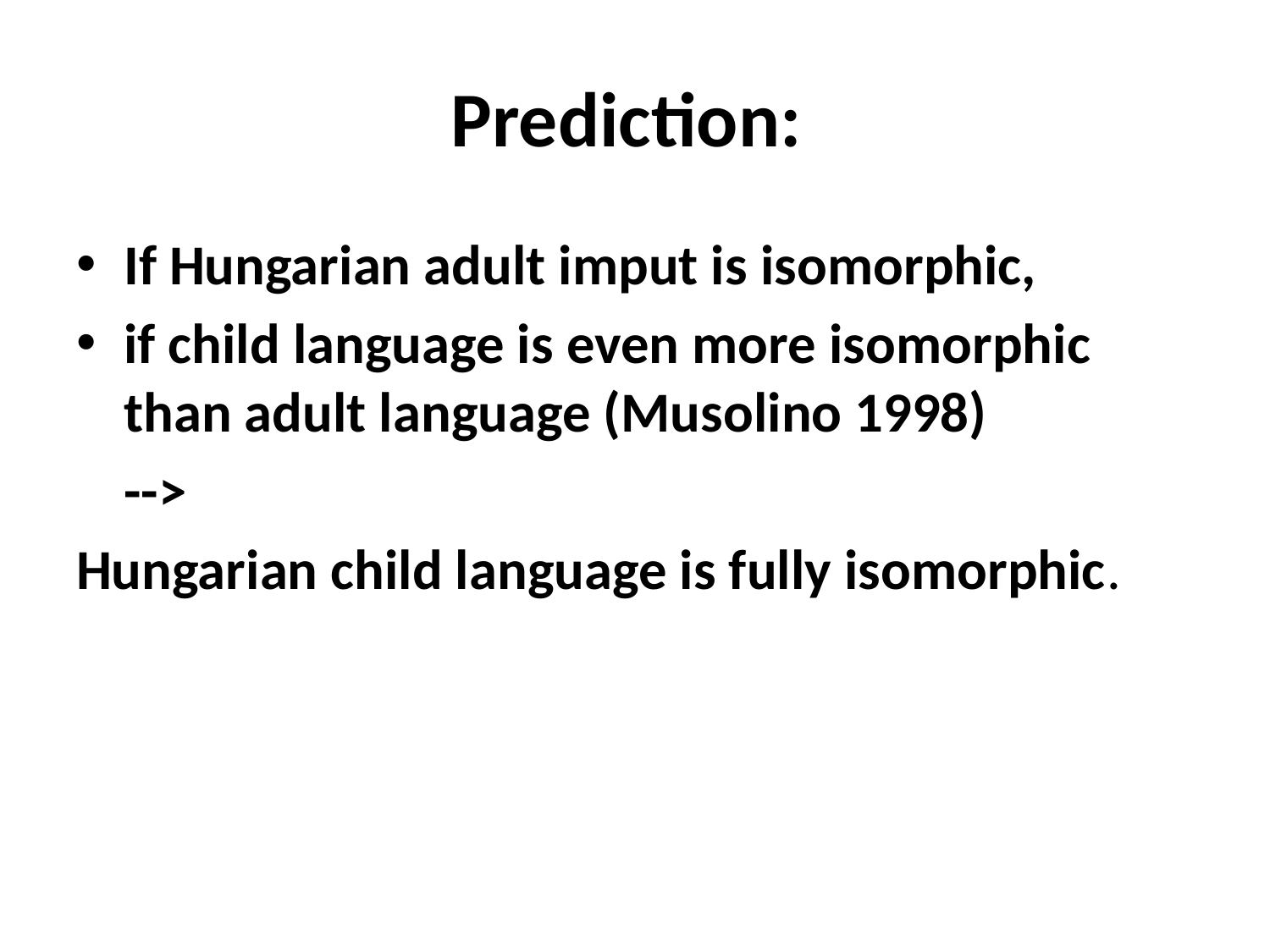

# Prediction:
If Hungarian adult imput is isomorphic,
if child language is even more isomorphic than adult language (Musolino 1998)
	-->
Hungarian child language is fully isomorphic.